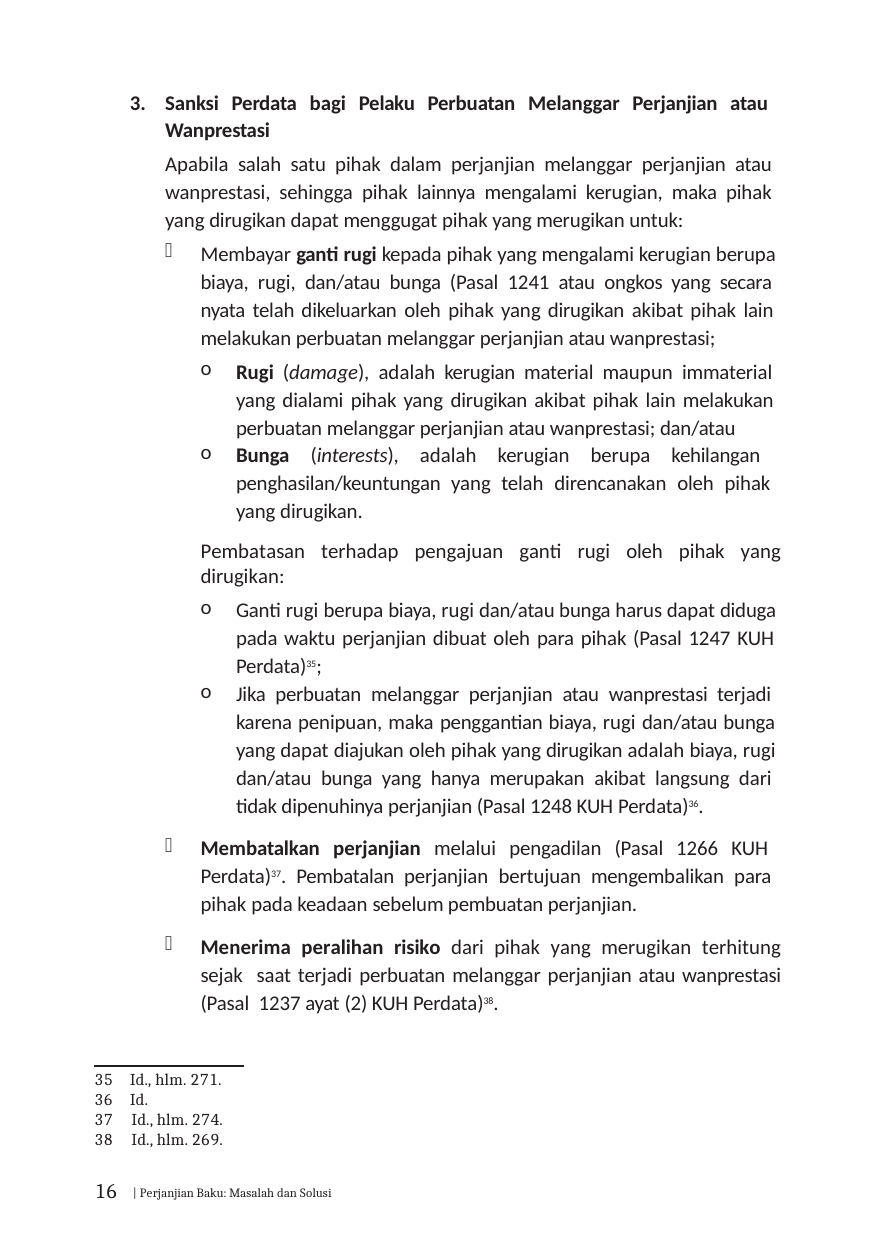

Sanksi Perdata bagi Pelaku Perbuatan Melanggar Perjanjian atau  Wanprestasi
Apabila salah satu pihak dalam perjanjian melanggar perjanjian atau  wanprestasi, sehingga pihak lainnya mengalami kerugian, maka pihak  yang dirugikan dapat menggugat pihak yang merugikan untuk:
Membayar ganti rugi kepada pihak yang mengalami kerugian berupa  biaya, rugi, dan/atau bunga (Pasal 1241 atau ongkos yang secara  nyata telah dikeluarkan oleh pihak yang dirugikan akibat pihak lain  melakukan perbuatan melanggar perjanjian atau wanprestasi;
Rugi (damage), adalah kerugian material maupun immaterial  yang dialami pihak yang dirugikan akibat pihak lain melakukan  perbuatan melanggar perjanjian atau wanprestasi; dan/atau
Bunga (interests), adalah kerugian berupa kehilangan  penghasilan/keuntungan yang telah direncanakan oleh pihak  yang dirugikan.
Pembatasan terhadap pengajuan ganti rugi oleh pihak yang dirugikan:
Ganti rugi berupa biaya, rugi dan/atau bunga harus dapat diduga  pada waktu perjanjian dibuat oleh para pihak (Pasal 1247 KUH  Perdata)35;
Jika perbuatan melanggar perjanjian atau wanprestasi terjadi  karena penipuan, maka penggantian biaya, rugi dan/atau bunga  yang dapat diajukan oleh pihak yang dirugikan adalah biaya, rugi  dan/atau bunga yang hanya merupakan akibat langsung dari  tidak dipenuhinya perjanjian (Pasal 1248 KUH Perdata)36.
Membatalkan perjanjian melalui pengadilan (Pasal 1266 KUH  Perdata)37. Pembatalan perjanjian bertujuan mengembalikan para  pihak pada keadaan sebelum pembuatan perjanjian.
Menerima peralihan risiko dari pihak yang merugikan terhitung sejak  saat terjadi perbuatan melanggar perjanjian atau wanprestasi (Pasal  1237 ayat (2) KUH Perdata)38.

35    Id., hlm. 271.
36    Id.
37     Id., hlm. 274.
38     Id., hlm. 269.

16   | Perjanjian Baku: Masalah dan Solusi